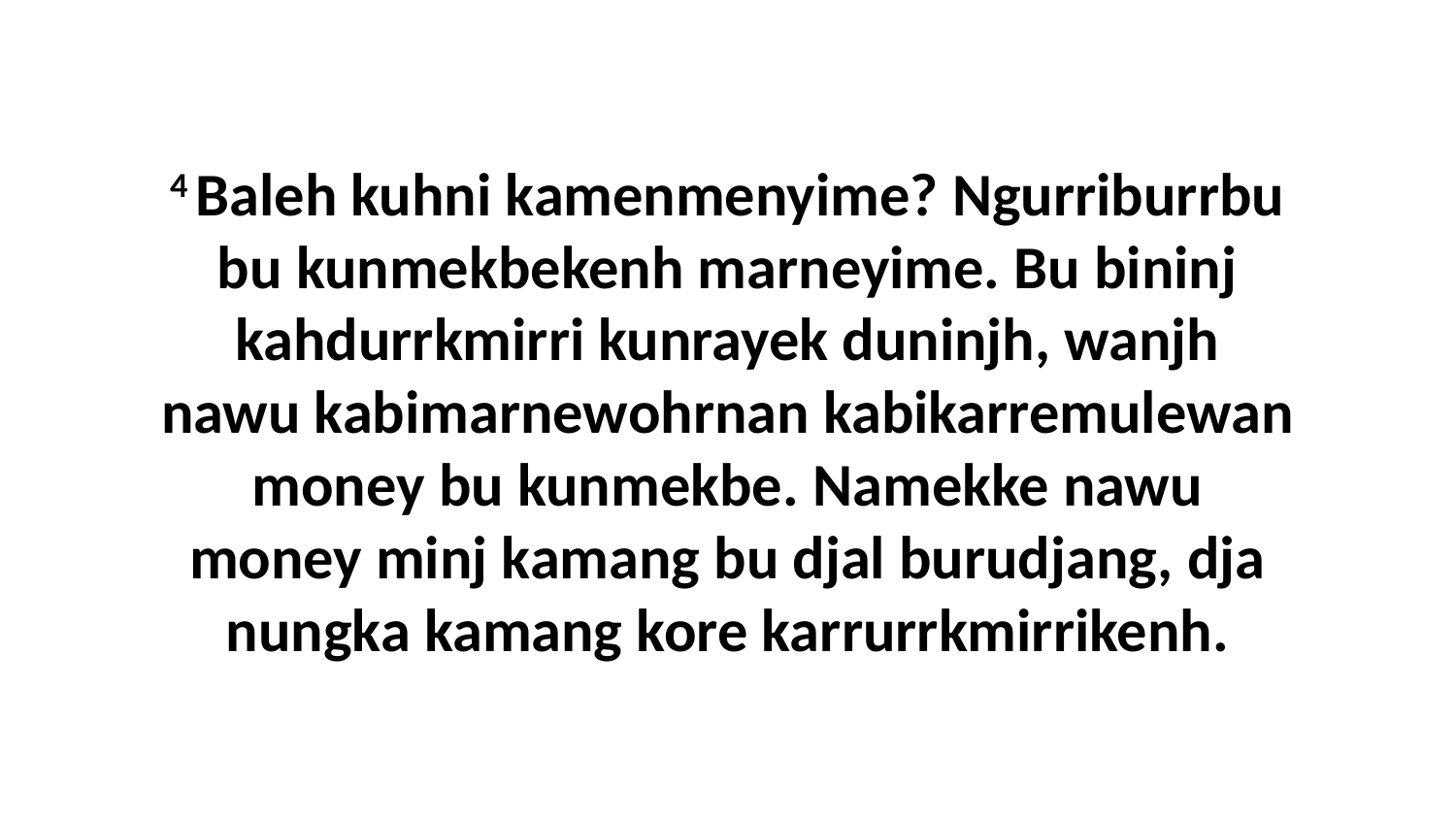

4 Baleh kuhni kamenmenyime? Ngurriburrbu bu kunmekbekenh marneyime. Bu bininj kahdurrkmirri kunrayek duninjh, wanjh nawu kabimarnewohrnan kabikarremulewan money bu kunmekbe. Namekke nawu money minj kamang bu djal burudjang, dja nungka kamang kore karrurrkmirrikenh.